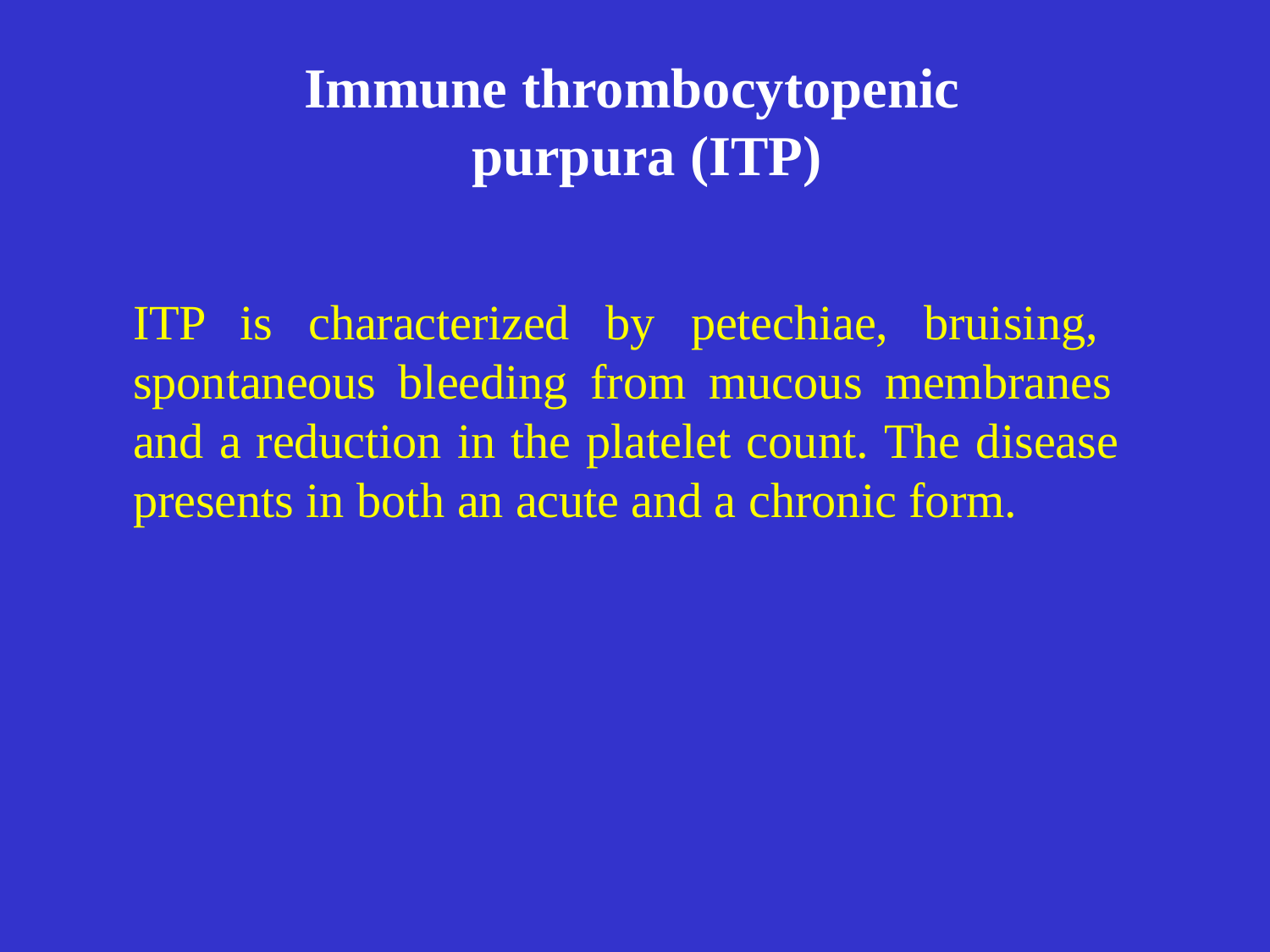

# Immune thrombocytopenic  purpura (ITP)
ITP is characterized by petechiae, bruising,  spontaneous bleeding from mucous membranes  and a reduction in the platelet count. The disease  presents in both an acute and a chronic form.